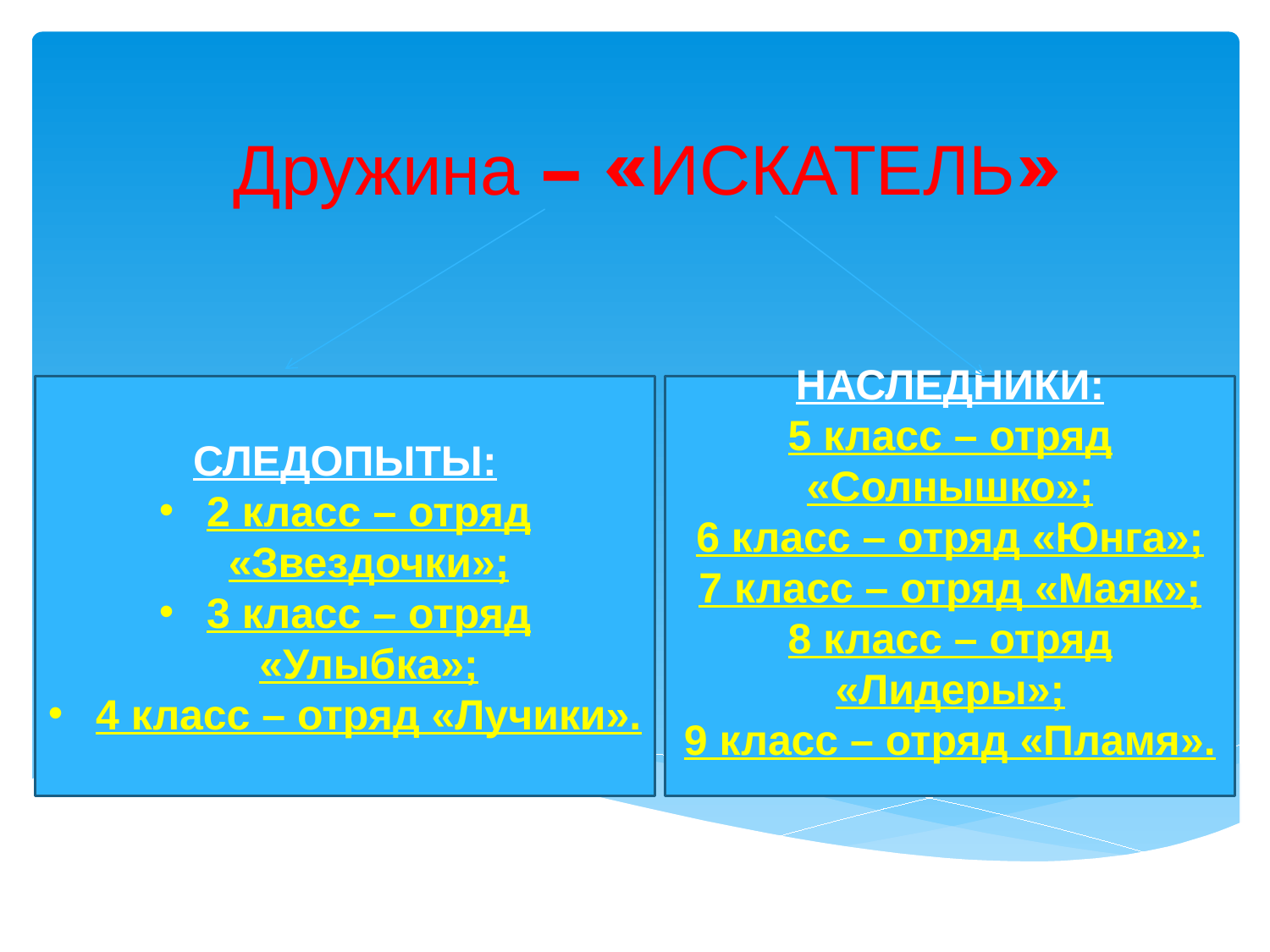

# Дружина – «ИСКАТЕЛЬ»
СЛЕДОПЫТЫ:
2 класс – отряд «Звездочки»;
3 класс – отряд «Улыбка»;
4 класс – отряд «Лучики».
НАСЛЕДНИКИ:
5 класс – отряд «Солнышко»;
6 класс – отряд «Юнга»;
7 класс – отряд «Маяк»;
8 класс – отряд «Лидеры»;
9 класс – отряд «Пламя».